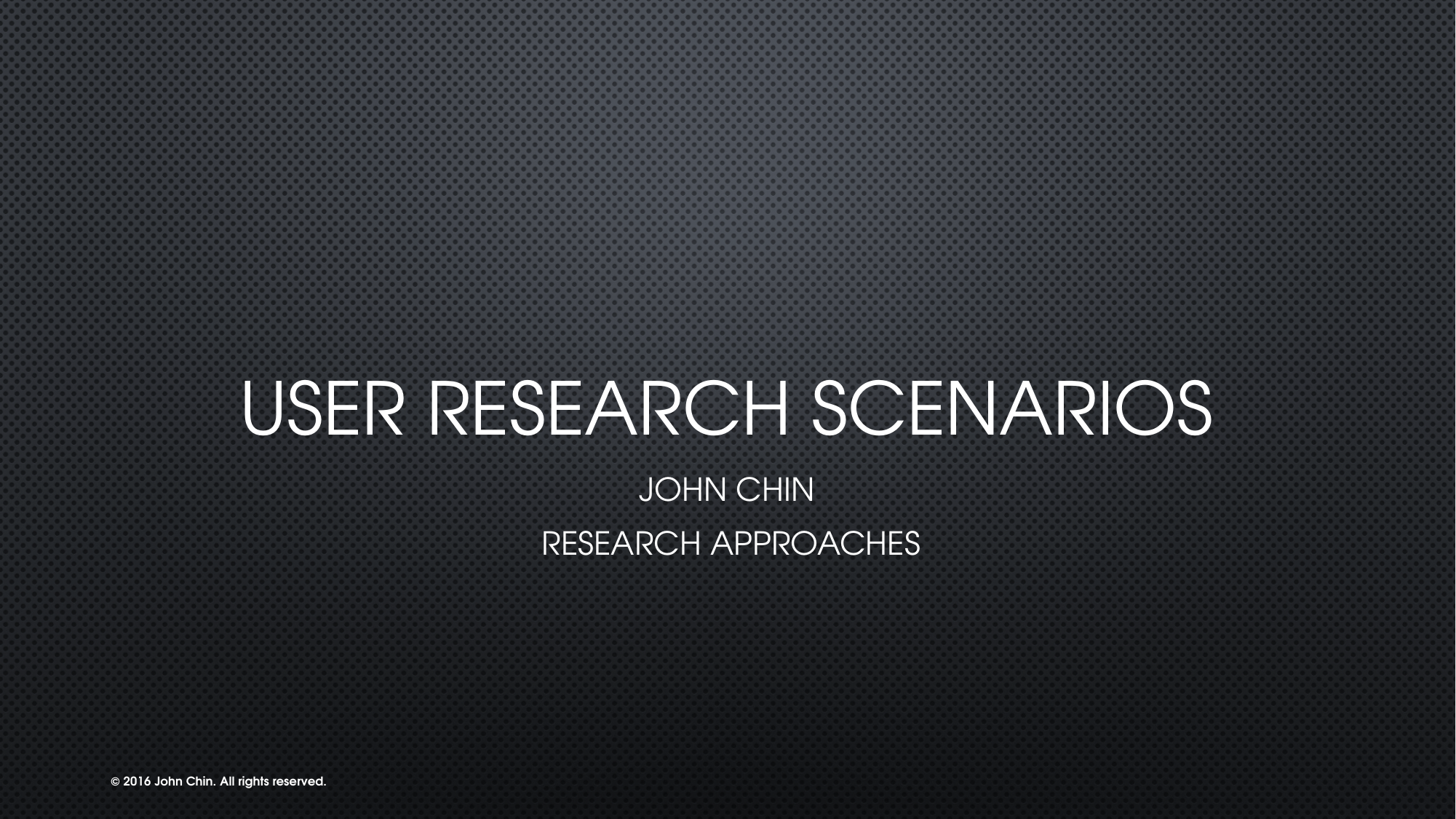

# User Research Scenarios
John Chin
 Research Approaches
© 2016 John Chin. All rights reserved.